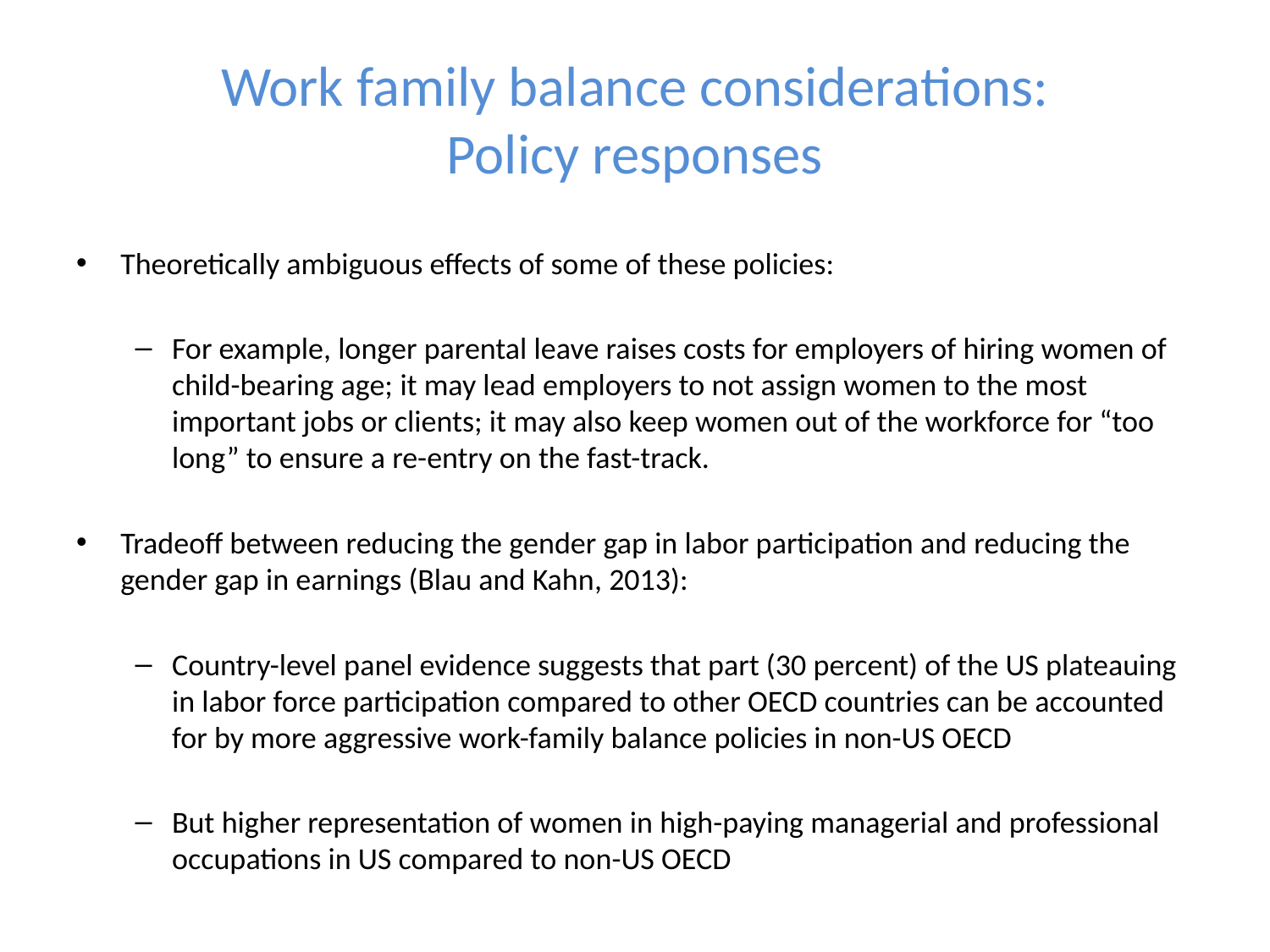

# Work family balance considerations: Policy responses

Theoretically ambiguous effects of some of these policies:

For example, longer parental leave raises costs for employers of hiring women of child-bearing age; it may lead employers to not assign women to the most important jobs or clients; it may also keep women out of the workforce for “too long” to ensure a re-entry on the fast-track.

Tradeoff between reducing the gender gap in labor participation and reducing the gender gap in earnings (Blau and Kahn, 2013):

Country-level panel evidence suggests that part (30 percent) of the US plateauing in labor force participation compared to other OECD countries can be accounted for by more aggressive work-family balance policies in non-US OECD

But higher representation of women in high-paying managerial and professional occupations in US compared to non-US OECD